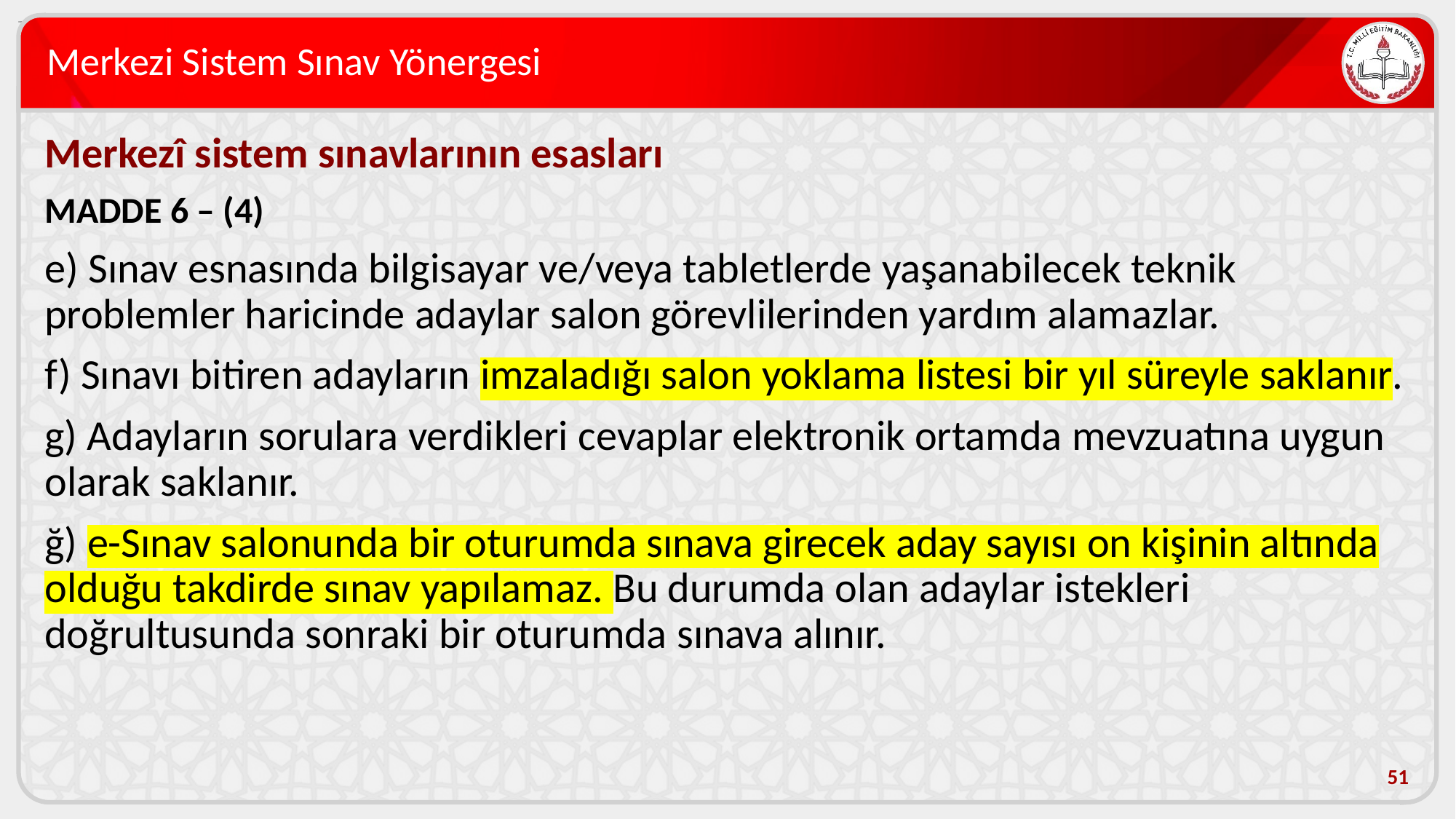

# Merkezi Sistem Sınav Yönergesi
Merkezî sistem sınavlarının esasları
MADDE 6 – (4)
e) Sınav esnasında bilgisayar ve/veya tabletlerde yaşanabilecek teknik problemler haricinde adaylar salon görevlilerinden yardım alamazlar.
f) Sınavı bitiren adayların imzaladığı salon yoklama listesi bir yıl süreyle saklanır.
g) Adayların sorulara verdikleri cevaplar elektronik ortamda mevzuatına uygun olarak saklanır.
ğ) e-Sınav salonunda bir oturumda sınava girecek aday sayısı on kişinin altında olduğu takdirde sınav yapılamaz. Bu durumda olan adaylar istekleri doğrultusunda sonraki bir oturumda sınava alınır.
51